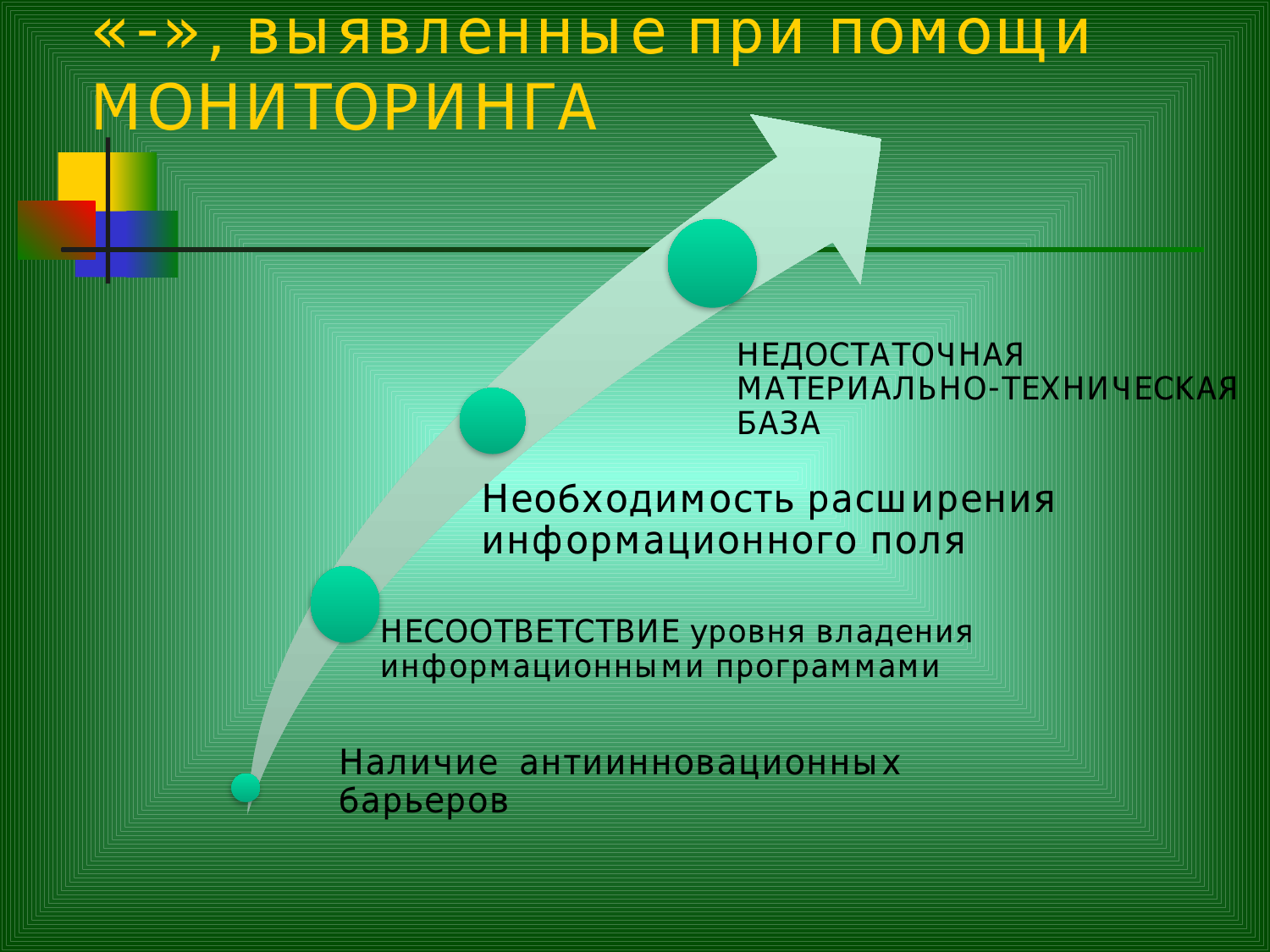

# «-», выявленные при помощи МОНИТОРИНГА
Наличие  антиинновационных барьеров
НЕСООТВЕТСТВИЕ уровня владения информационными программами
Необходимость расширения информационного поля
НЕДОСТАТОЧНАЯ МАТЕРИАЛЬНО-ТЕХНИЧЕСКАЯ БАЗА